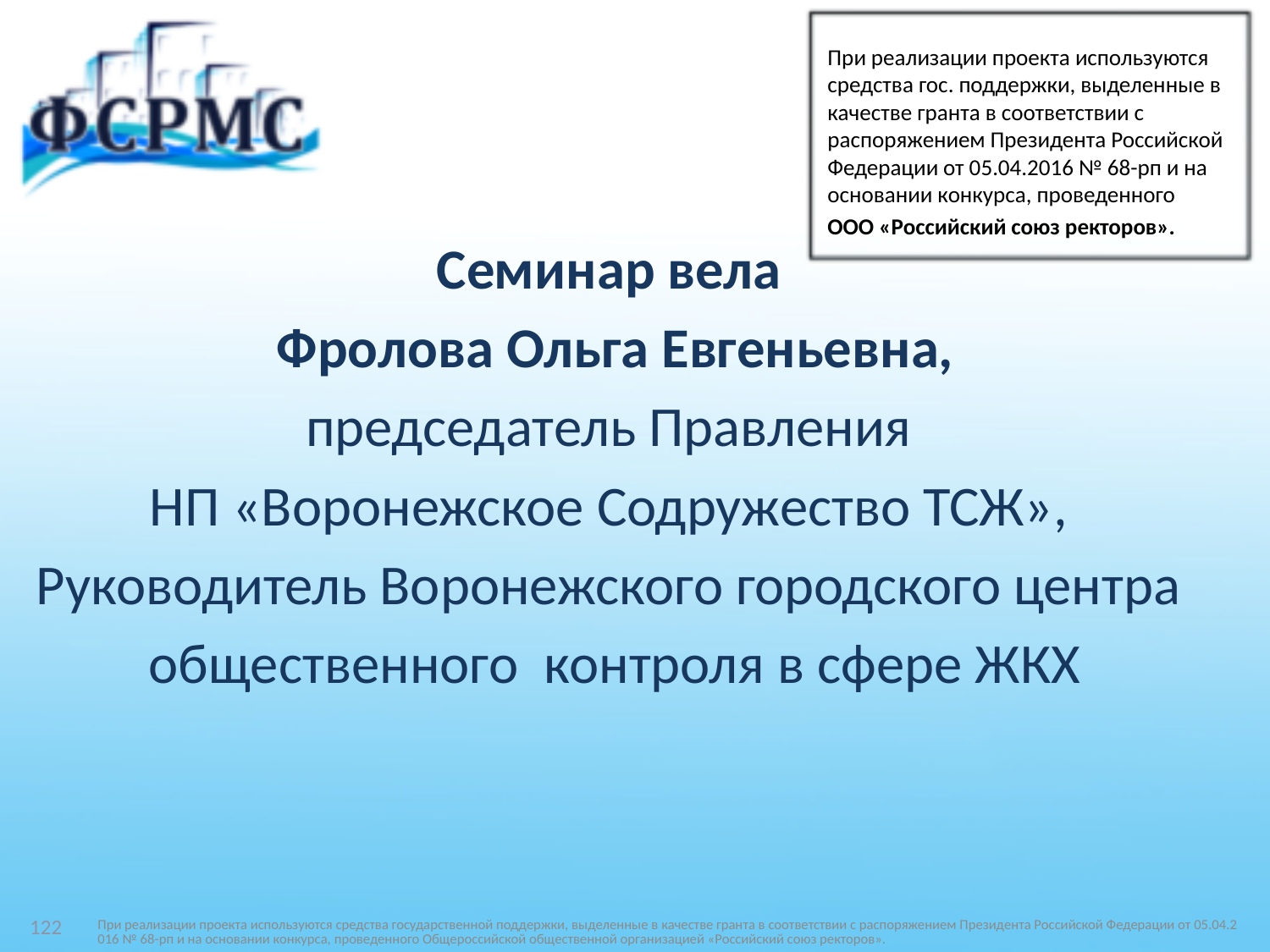

При реализации проекта используются средства гос. поддержки, выделенные в качестве гранта в соответствии c распоряжением Президента Российской Федерации от 05.04.2016 № 68-рп и на основании конкурса, проведенного
ООО «Российский союз ректоров».
Семинар вела
Фролова Ольга Евгеньевна,
председатель Правления
НП «Воронежское Содружество ТСЖ»,
Руководитель Воронежского городского центра
общественного  контроля в сфере ЖКХ

При реализации проекта используются средства государственной поддержки, выделенные в качестве гранта в соответствии c распоряжением Президента Российской Федерации от 05.04.2016 № 68-рп и на основании конкурса, проведенного Общероссийской общественной организацией «Российский союз ректоров».
122